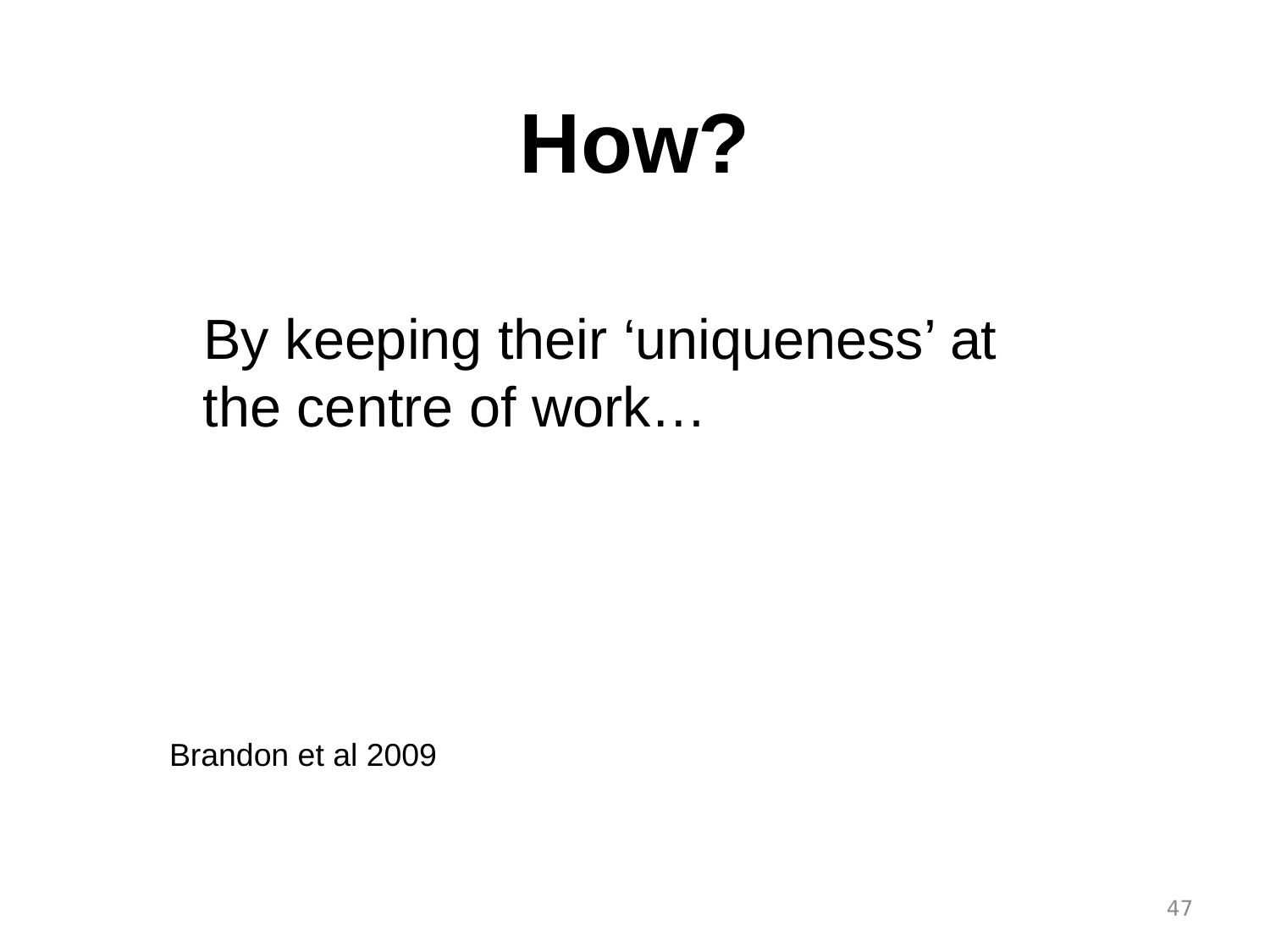

How?
By keeping their ‘uniqueness’ at the centre of work…

Brandon et al 2009
47